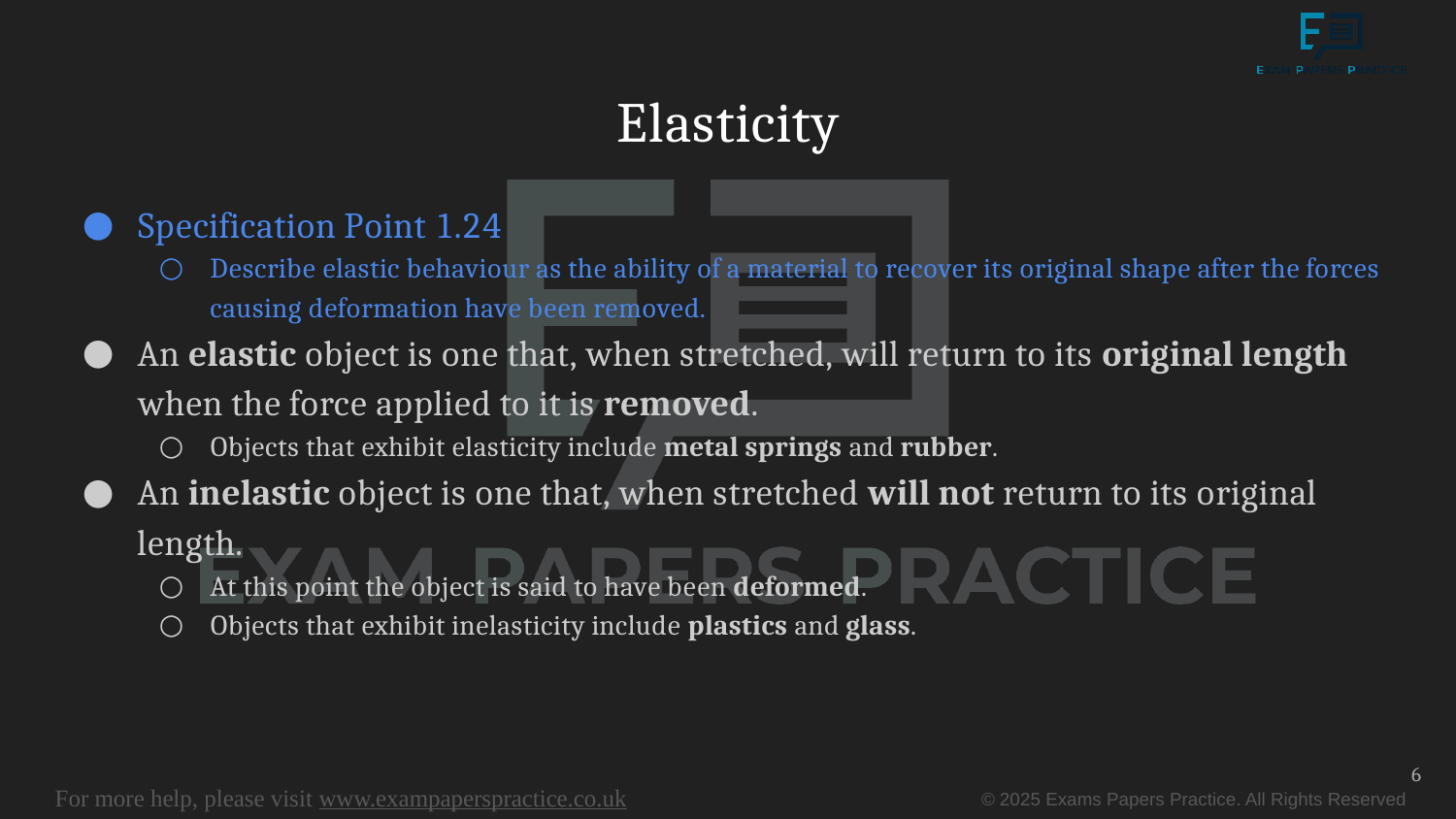

# Elasticity
Specification Point 1.24
Describe elastic behaviour as the ability of a material to recover its original shape after the forces causing deformation have been removed.
An elastic object is one that, when stretched, will return to its original length when the force applied to it is removed.
Objects that exhibit elasticity include metal springs and rubber.
An inelastic object is one that, when stretched will not return to its original length.
At this point the object is said to have been deformed.
Objects that exhibit inelasticity include plastics and glass.
6